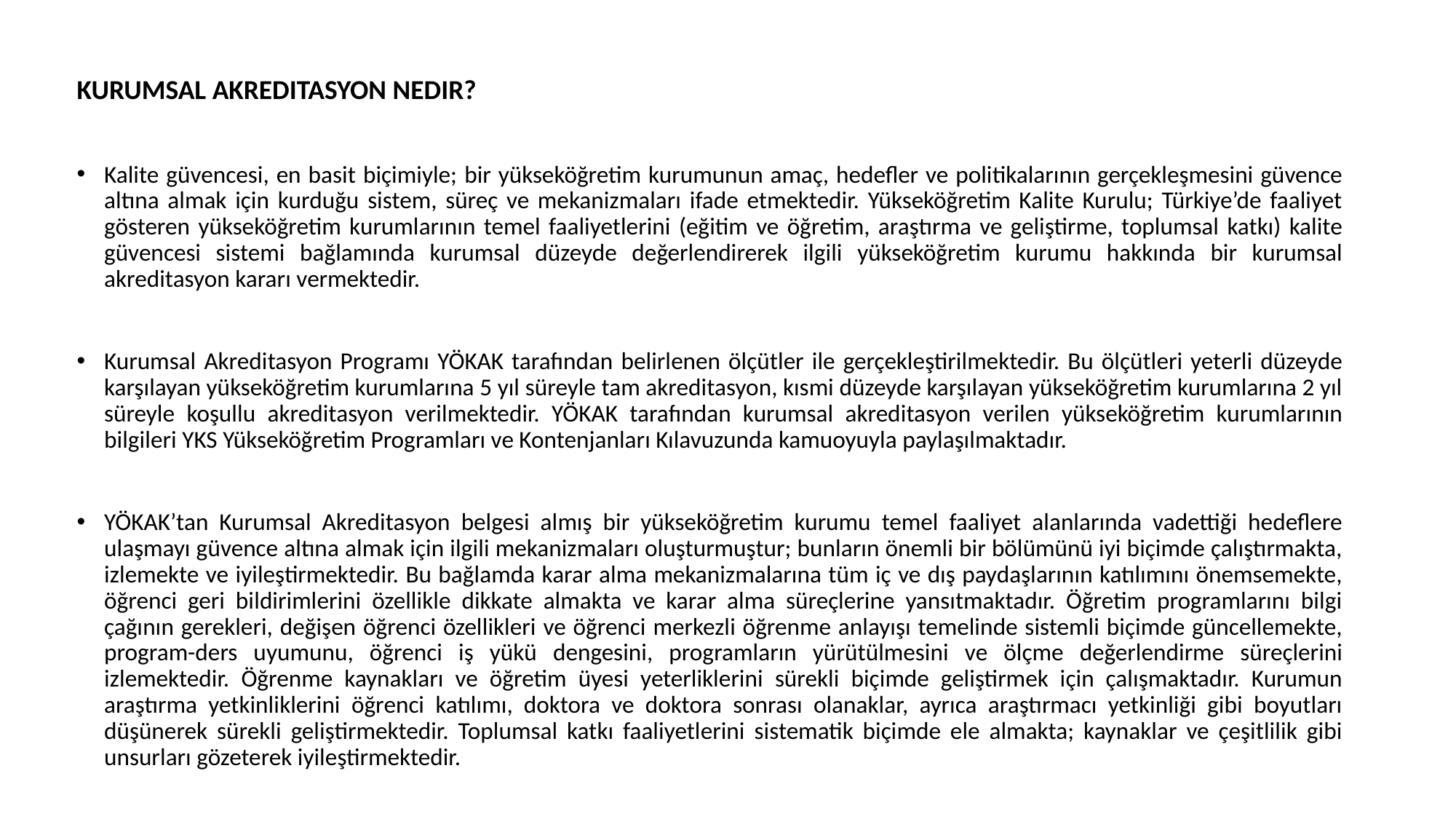

KURUMSAL AKREDITASYON NEDIR?

Kalite güvencesi, en basit biçimiyle; bir yükseköğretim kurumunun amaç, hedefler ve politikalarının gerçekleşmesini güvence altına almak için kurduğu sistem, süreç ve mekanizmaları ifade etmektedir. Yükseköğretim Kalite Kurulu; Türkiye’de faaliyet gösteren yükseköğretim kurumlarının temel faaliyetlerini (eğitim ve öğretim, araştırma ve geliştirme, toplumsal katkı) kalite güvencesi sistemi bağlamında kurumsal düzeyde değerlendirerek ilgili yükseköğretim kurumu hakkında bir kurumsal akreditasyon kararı vermektedir.

Kurumsal Akreditasyon Programı YÖKAK tarafından belirlenen ölçütler ile gerçekleştirilmektedir. Bu ölçütleri yeterli düzeyde karşılayan yükseköğretim kurumlarına 5 yıl süreyle tam akreditasyon, kısmi düzeyde karşılayan yükseköğretim kurumlarına 2 yıl süreyle koşullu akreditasyon verilmektedir. YÖKAK tarafından kurumsal akreditasyon verilen yükseköğretim kurumlarının bilgileri YKS Yükseköğretim Programları ve Kontenjanları Kılavuzunda kamuoyuyla paylaşılmaktadır.

YÖKAK’tan Kurumsal Akreditasyon belgesi almış bir yükseköğretim kurumu temel faaliyet alanlarında vadettiği hedeflere ulaşmayı güvence altına almak için ilgili mekanizmaları oluşturmuştur; bunların önemli bir bölümünü iyi biçimde çalıştırmakta, izlemekte ve iyileştirmektedir. Bu bağlamda karar alma mekanizmalarına tüm iç ve dış paydaşlarının katılımını önemsemekte, öğrenci geri bildirimlerini özellikle dikkate almakta ve karar alma süreçlerine yansıtmaktadır. Öğretim programlarını bilgi çağının gerekleri, değişen öğrenci özellikleri ve öğrenci merkezli öğrenme anlayışı temelinde sistemli biçimde güncellemekte, program-ders uyumunu, öğrenci iş yükü dengesini, programların yürütülmesini ve ölçme değerlendirme süreçlerini izlemektedir. Öğrenme kaynakları ve öğretim üyesi yeterliklerini sürekli biçimde geliştirmek için çalışmaktadır. Kurumun araştırma yetkinliklerini öğrenci katılımı, doktora ve doktora sonrası olanaklar, ayrıca araştırmacı yetkinliği gibi boyutları düşünerek sürekli geliştirmektedir. Toplumsal katkı faaliyetlerini sistematik biçimde ele almakta; kaynaklar ve çeşitlilik gibi unsurları gözeterek iyileştirmektedir.